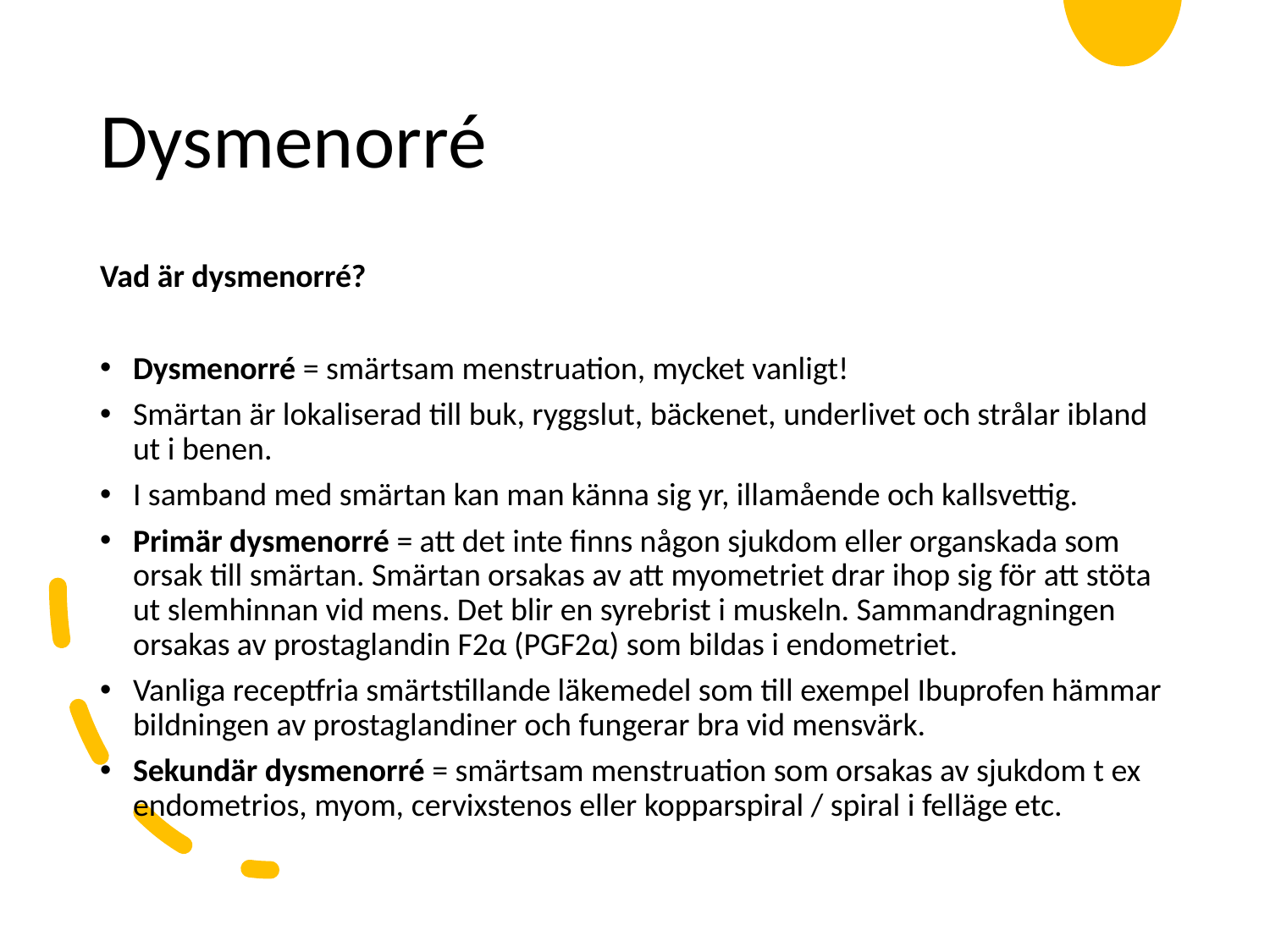

# Dysmenorré
Vad är dysmenorré?

Dysmenorré = smärtsam menstruation, mycket vanligt!
Smärtan är lokaliserad till buk, ryggslut, bäckenet, underlivet och strålar ibland ut i benen.
I samband med smärtan kan man känna sig yr, illamående och kallsvettig.
Primär dysmenorré = att det inte finns någon sjukdom eller organskada som orsak till smärtan. Smärtan orsakas av att myometriet drar ihop sig för att stöta ut slemhinnan vid mens. Det blir en syrebrist i muskeln. Sammandragningen orsakas av prostaglandin F2α (PGF2α) som bildas i endometriet.
Vanliga receptfria smärtstillande läkemedel som till exempel Ibuprofen hämmar bildningen av prostaglandiner och fungerar bra vid mensvärk.
Sekundär dysmenorré = smärtsam menstruation som orsakas av sjukdom t ex endometrios, myom, cervixstenos eller kopparspiral / spiral i felläge etc.